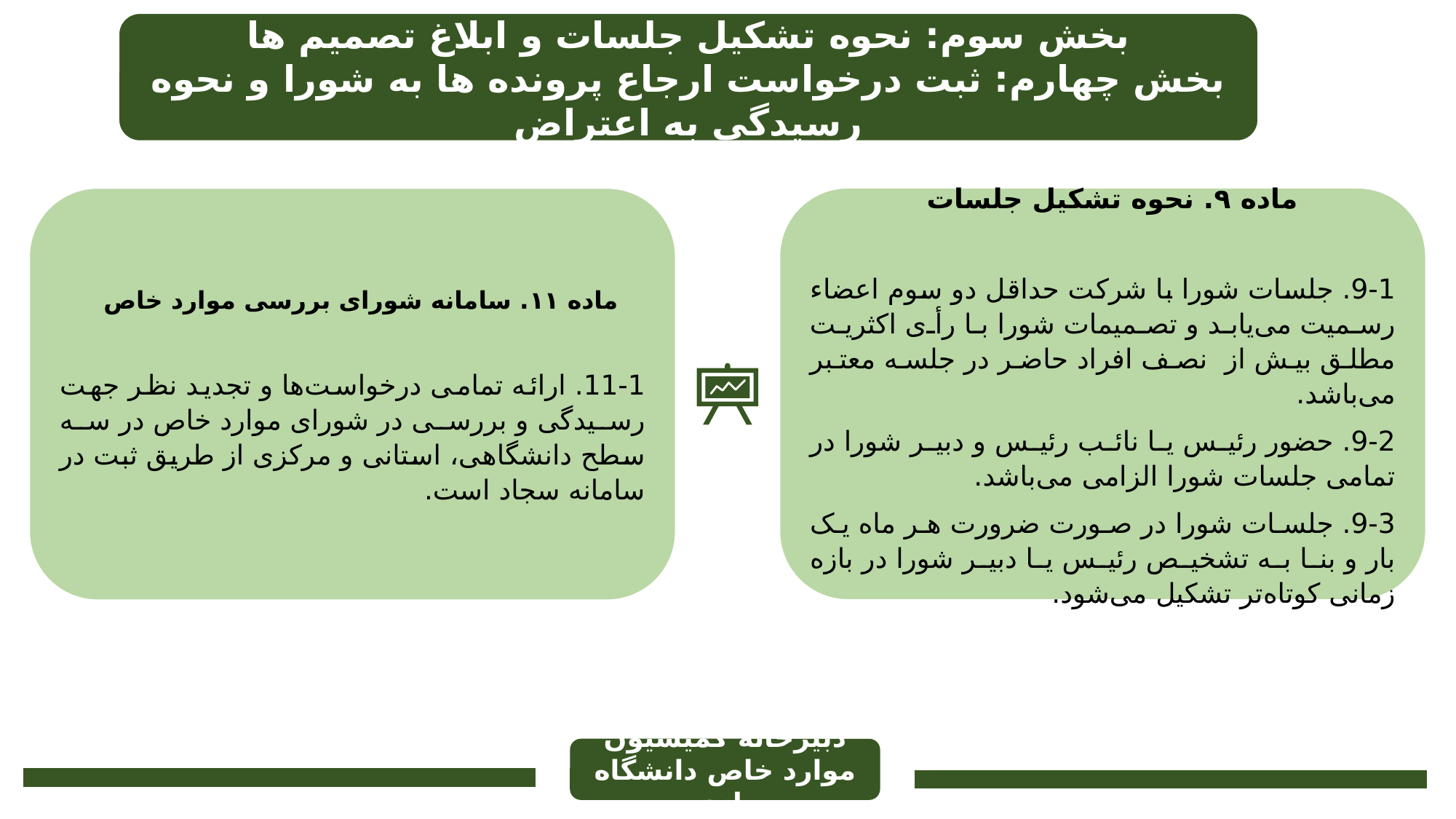

بخش سوم: نحوه تشکیل جلسات و ابلاغ تصمیم ها
بخش چهارم: ثبت درخواست ارجاع پرونده ها به شورا و نحوه رسیدگی به اعتراض
ماده ۹. نحوه تشکیل جلسات

9-1. جلسات شورا با شرکت حداقل دو سوم اعضاء رسمیت می‌یابد و تصمیمات شورا با رأی اکثریت مطلق بیش از  نصف افراد حاضر در جلسه معتبر می‌باشد.
9-2. حضور رئیس یا نائب رئیس و دبیر شورا در تمامی جلسات شورا الزامی می‌باشد.
9-3. جلسات شورا در صورت ضرورت هر ماه یک بار و بنا به تشخیص رئیس یا دبیر شورا در بازه زمانی کوتاه‌تر تشکیل می‌شود.
ماده ۱۱. سامانه شورای بررسی موارد خاص

11-1. ارائه تمامی درخواست‌ها و تجدید نظر جهت رسیدگی و بررسی در شورای موارد خاص در سه سطح دانشگاهی، استانی و مرکزی از طریق ثبت در سامانه سجاد است.

دبیرخانه کمیسیون موارد خاص دانشگاه رازی